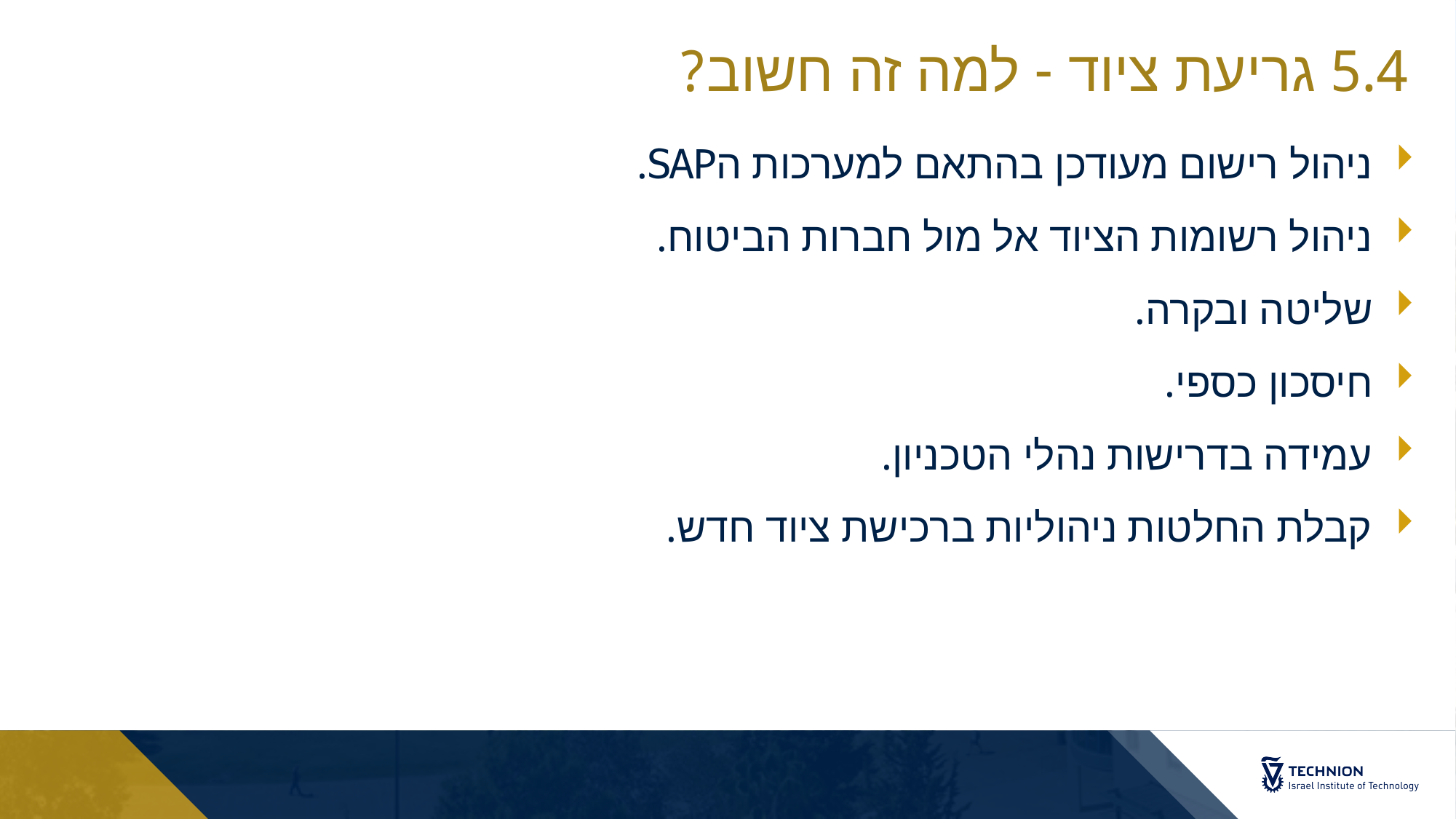

# 5.4 גריעת ציוד - למה זה חשוב?
ניהול רישום מעודכן בהתאם למערכות הSAP.
ניהול רשומות הציוד אל מול חברות הביטוח.
שליטה ובקרה.
חיסכון כספי.
עמידה בדרישות נהלי הטכניון.
קבלת החלטות ניהוליות ברכישת ציוד חדש.